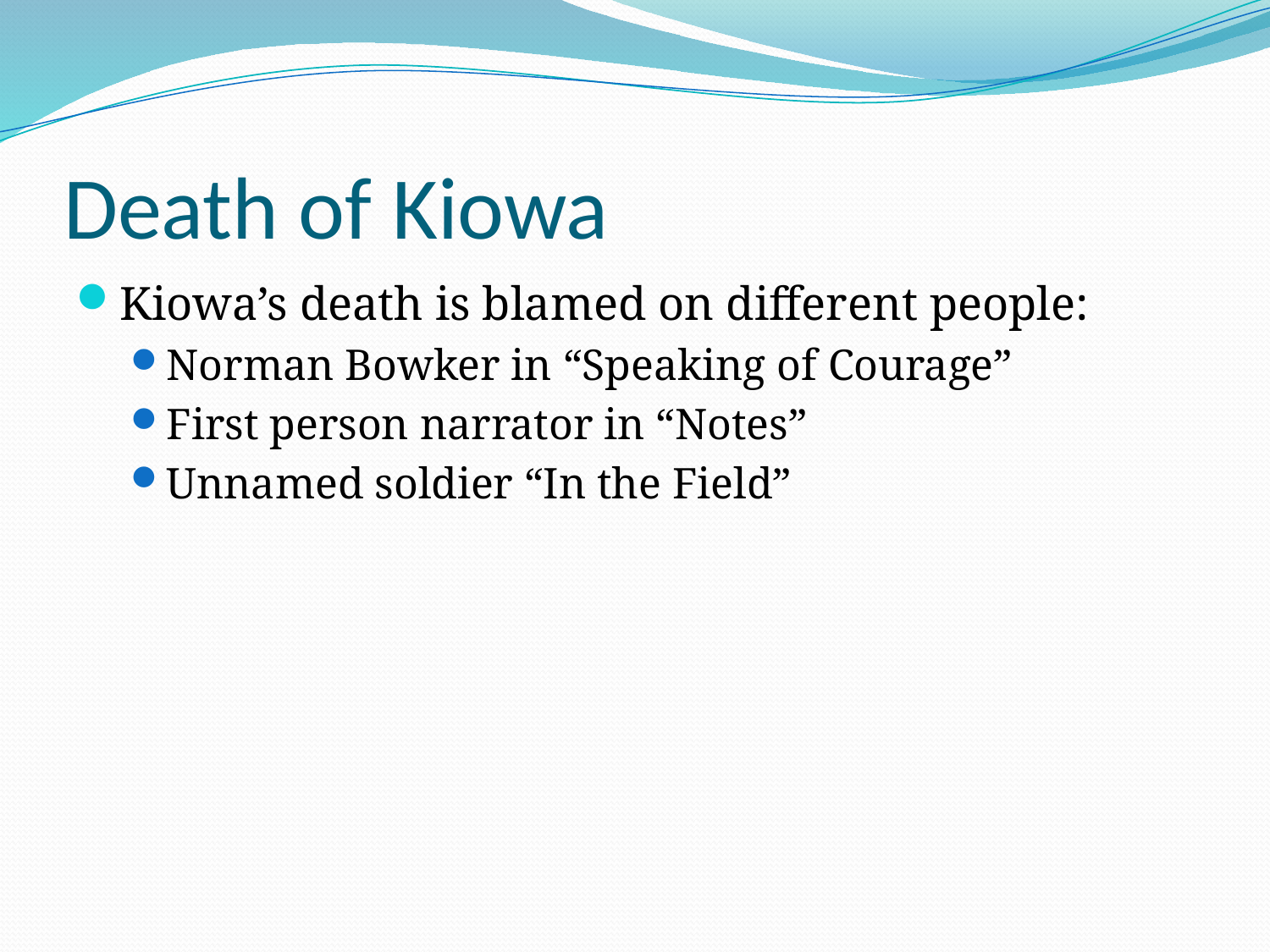

# Death of Kiowa
Kiowa’s death is blamed on different people:
Norman Bowker in “Speaking of Courage”
First person narrator in “Notes”
Unnamed soldier “In the Field”